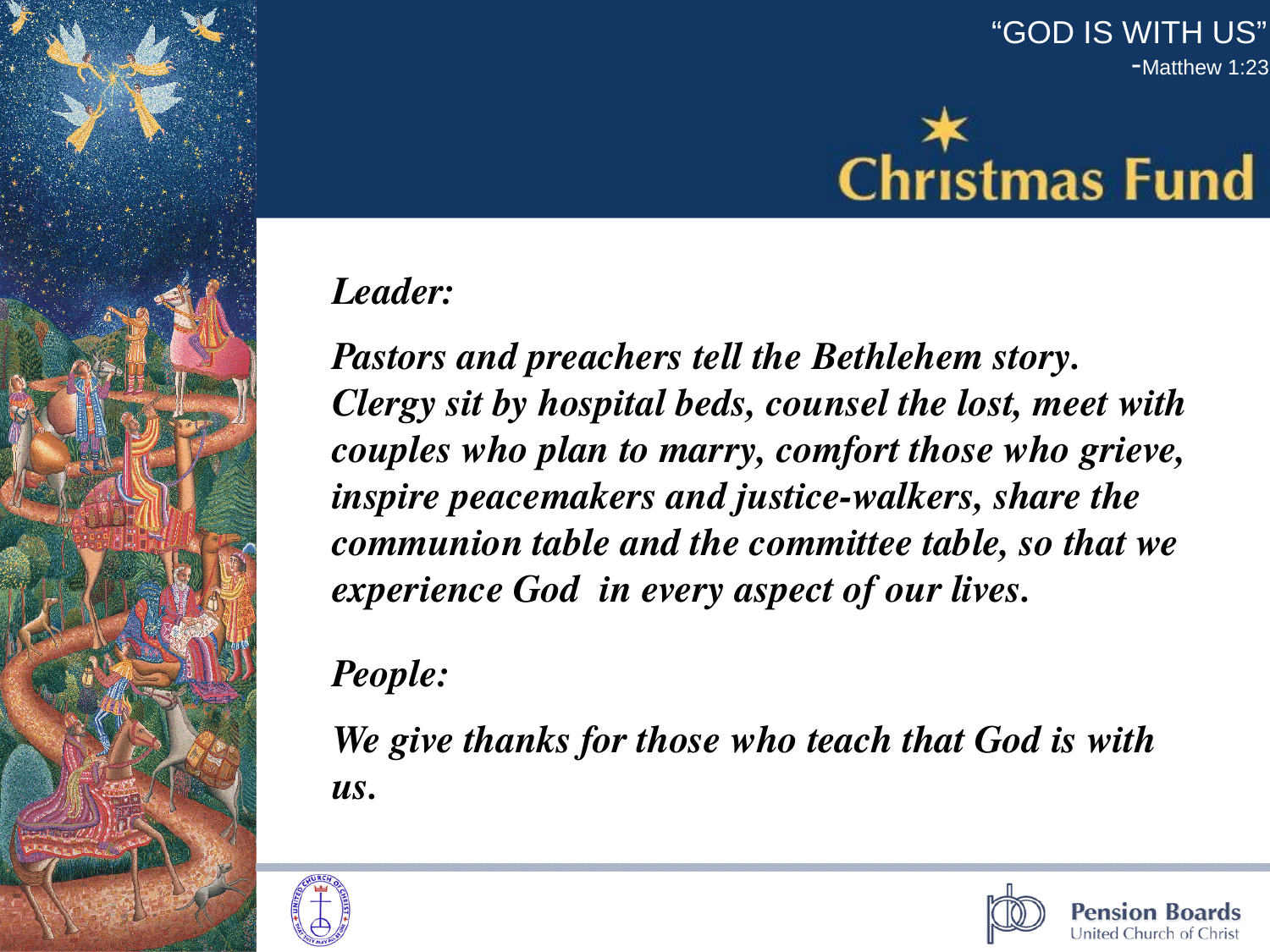

Leader:

Pastors and preachers tell the Bethlehem story. Clergy sit by hospital beds, counsel the lost, meet with couples who plan to marry, comfort those who grieve, inspire peacemakers and justice-walkers, share the communion table and the committee table, so that we experience God  in every aspect of our lives.

People:

We give thanks for those who teach that God is with us.